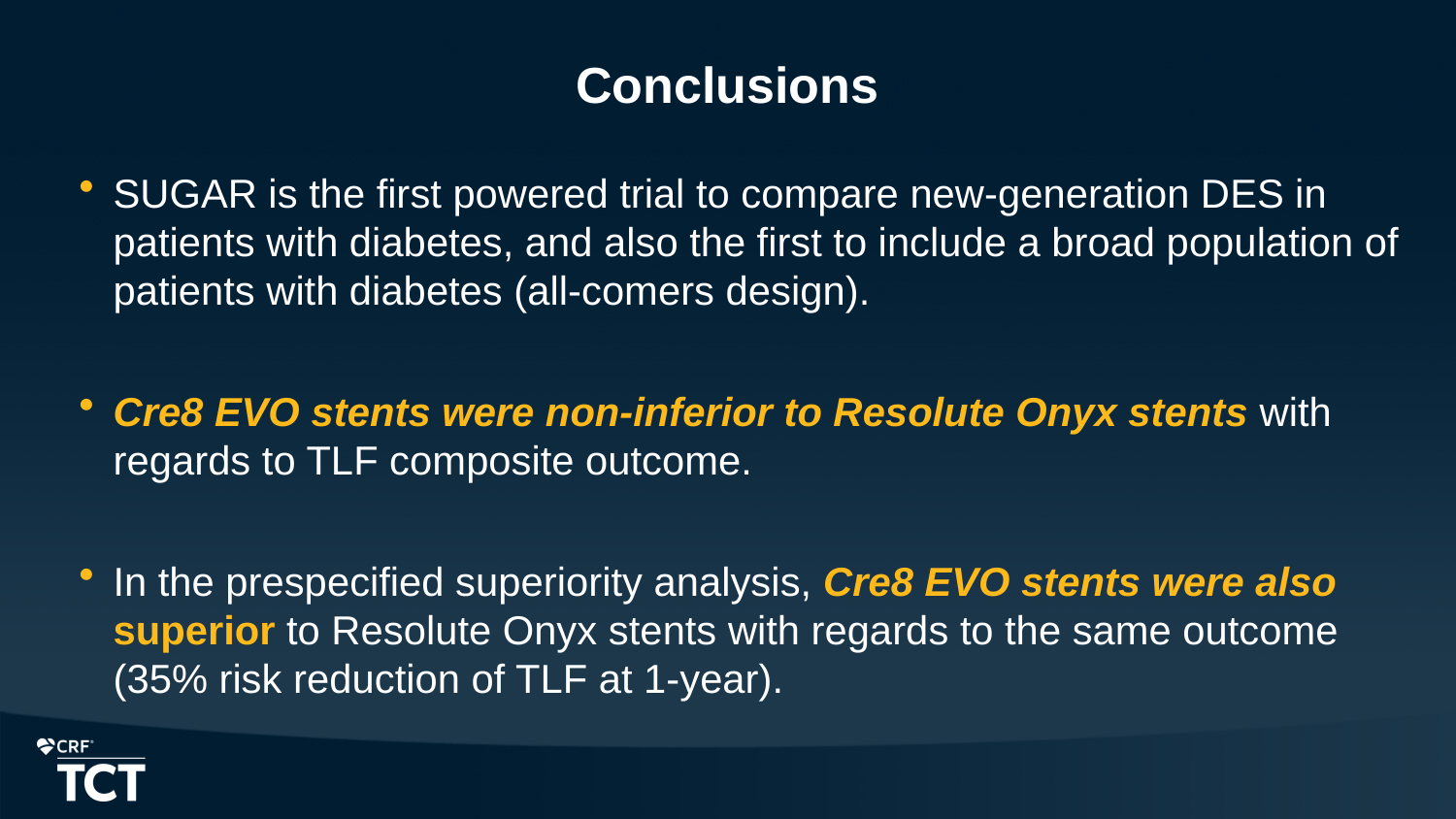

# Conclusions

SUGAR is the first powered trial to compare new-generation DES in patients with diabetes, and also the first to include a broad population of patients with diabetes (all-comers design).

Cre8 EVO stents were non-inferior to Resolute Onyx stents with regards to TLF composite outcome.

In the prespecified superiority analysis, Cre8 EVO stents were also superior to Resolute Onyx stents with regards to the same outcome (35% risk reduction of TLF at 1-year).